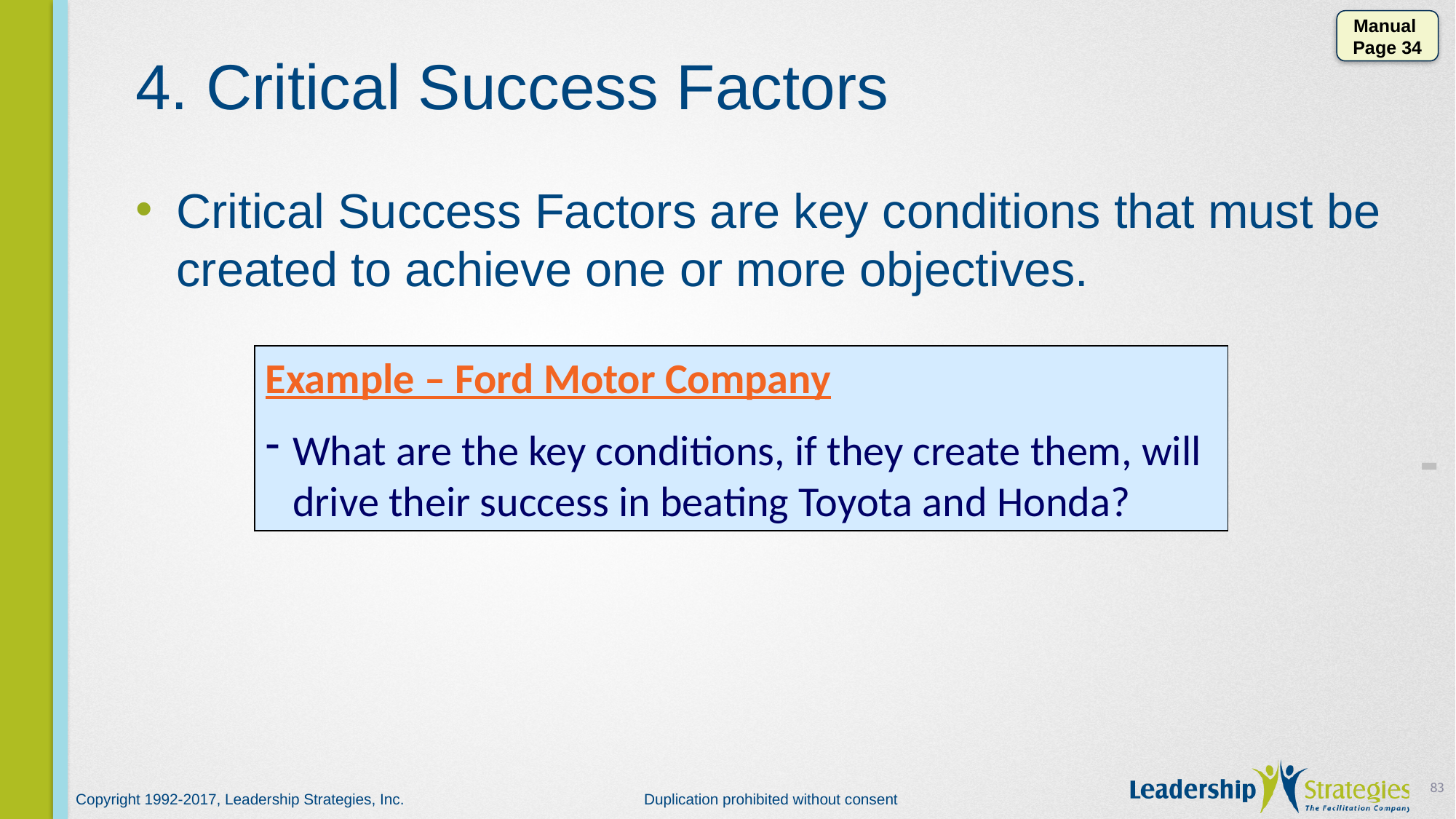

Manual
Page 34
# 4. Critical Success Factors
Critical Success Factors are key conditions that must be created to achieve one or more objectives.
Example – Ford Motor Company
What are the key conditions, if they create them, will drive their success in beating Toyota and Honda?
-

83